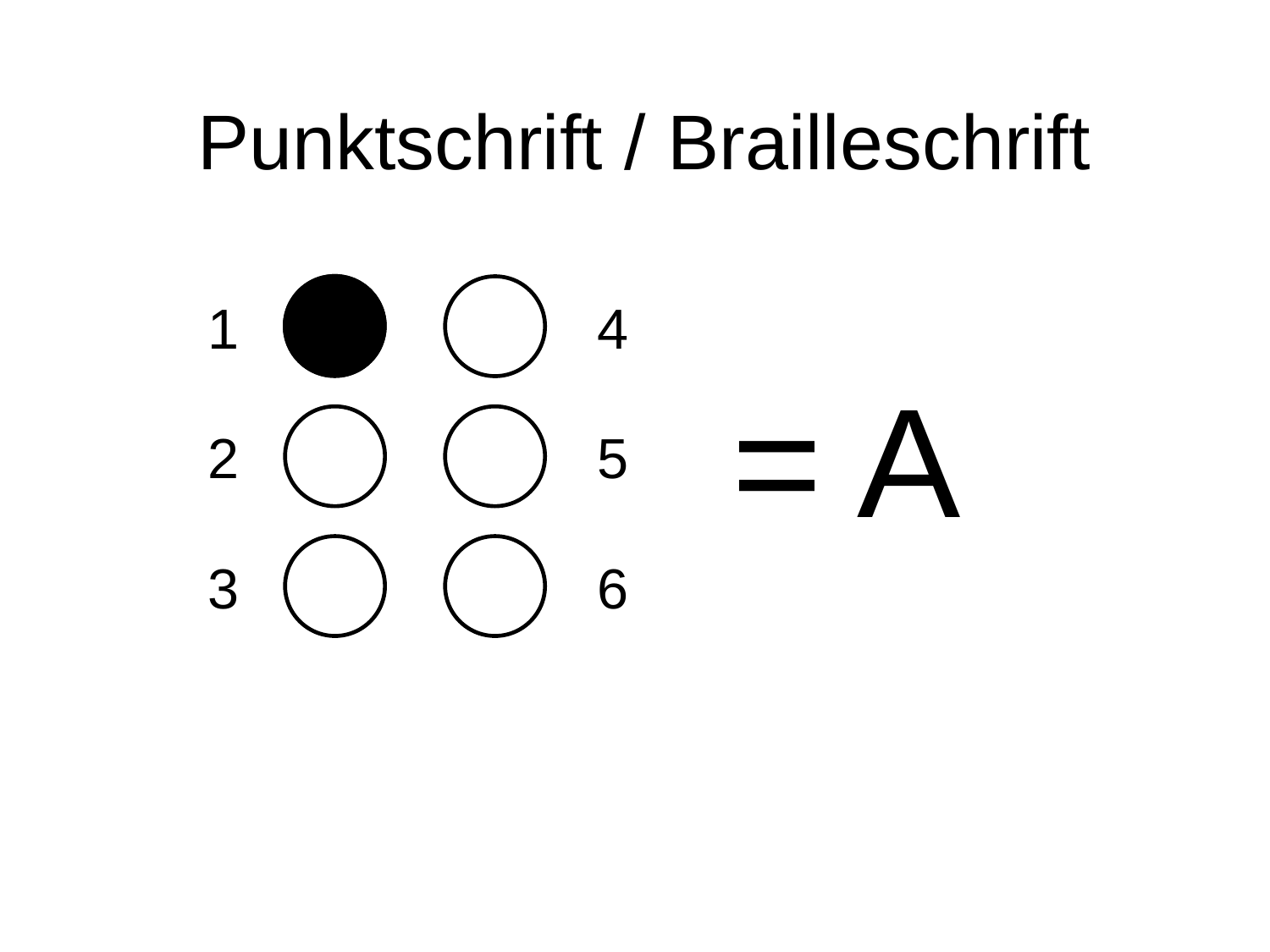

Punktschrift / Brailleschrift

1
4
= A
2
5
3
6